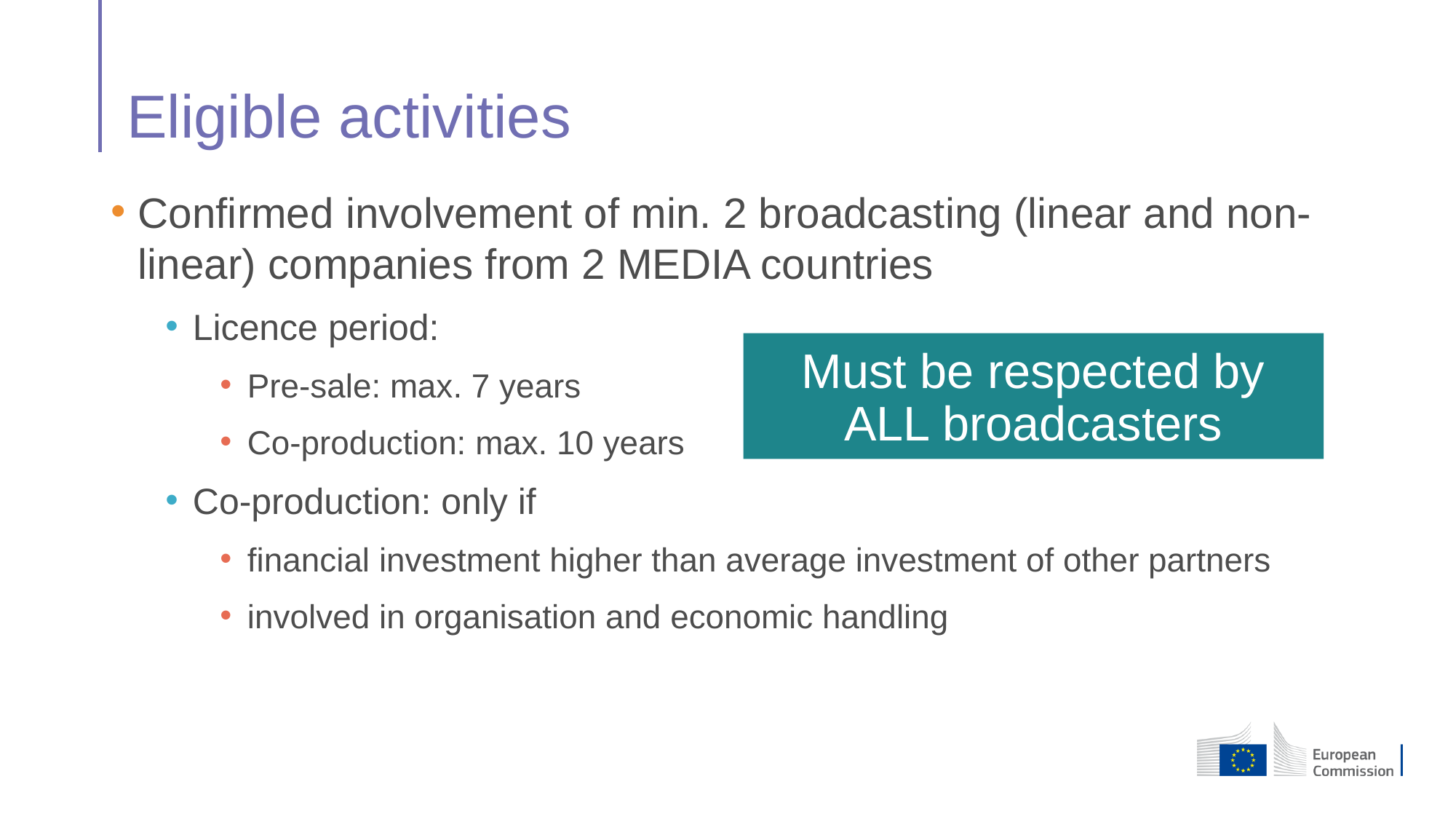

# Eligible activities
Confirmed involvement of min. 2 broadcasting (linear and non-linear) companies from 2 MEDIA countries
Licence period:
Pre-sale: max. 7 years
Co-production: max. 10 years
Co-production: only if
financial investment higher than average investment of other partners
involved in organisation and economic handling

Must be respected by ALL broadcasters